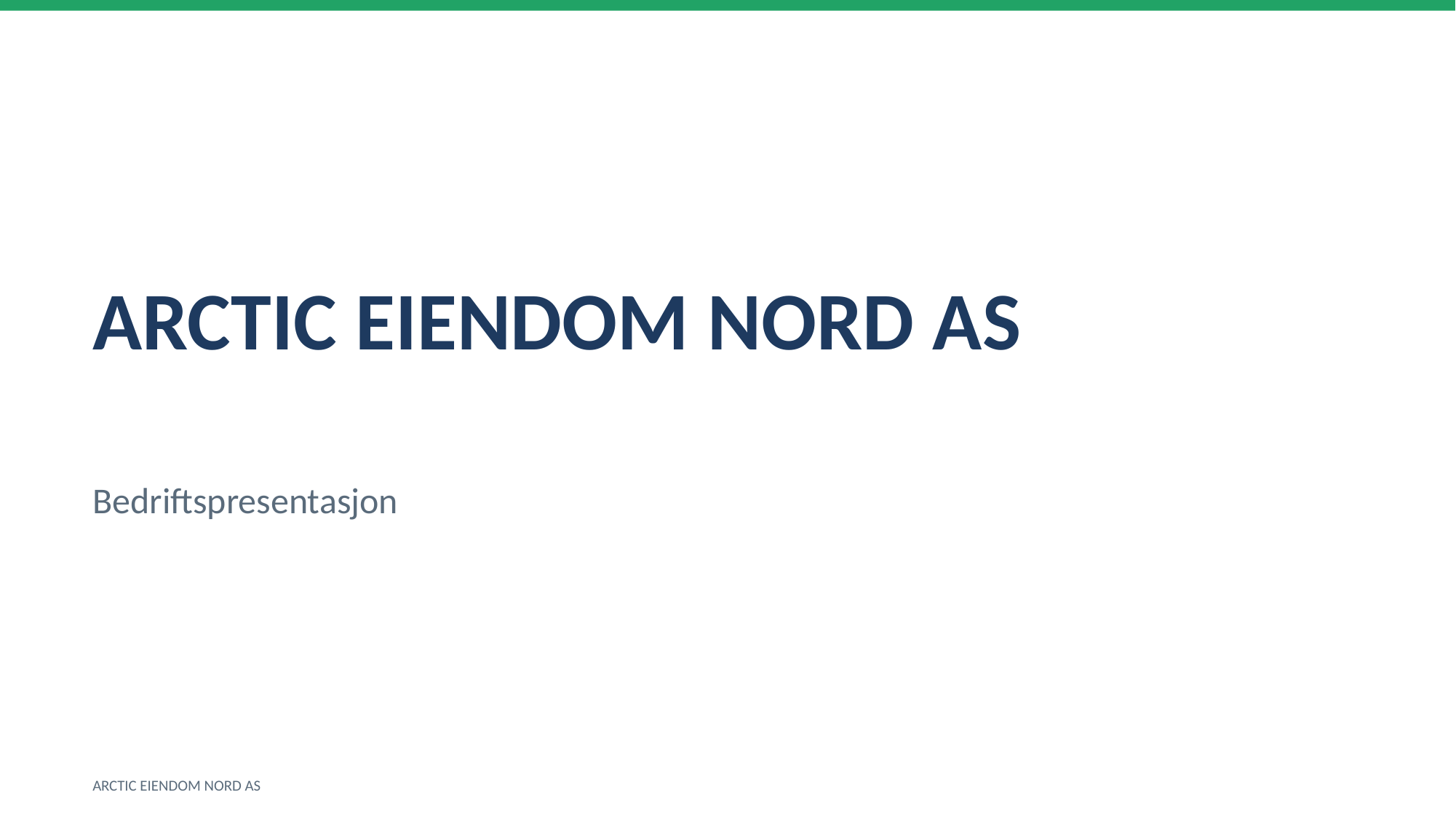

ARCTIC EIENDOM NORD AS
Bedriftspresentasjon
ARCTIC EIENDOM NORD AS